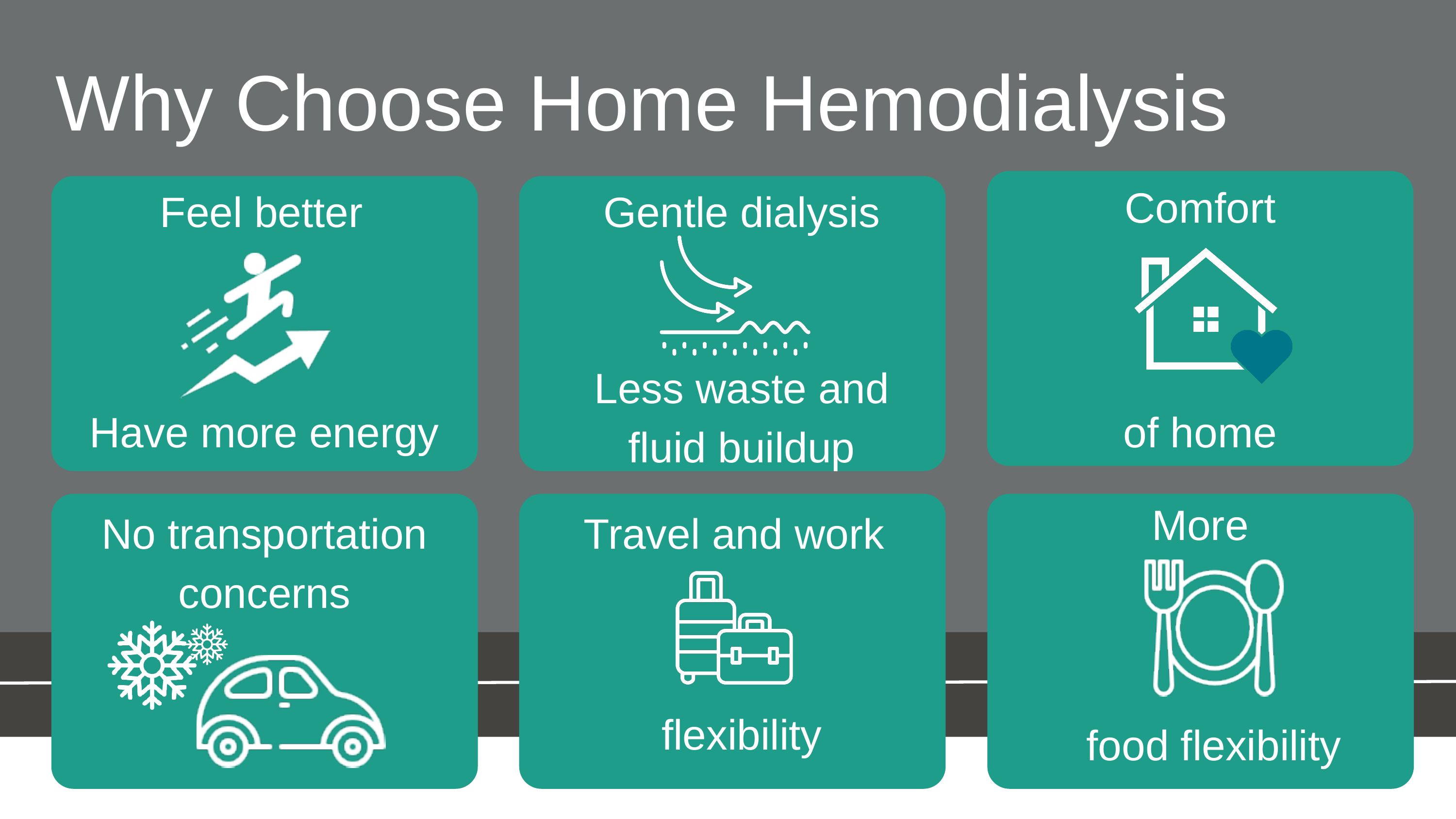

Why Choose Home Hemodialysis

Comfort

Feel better
Gentle dialysis

Less waste and fluid buildup
Have more energy
of home
More

No transportation concerns
Travel and work

flexibility
food flexibility